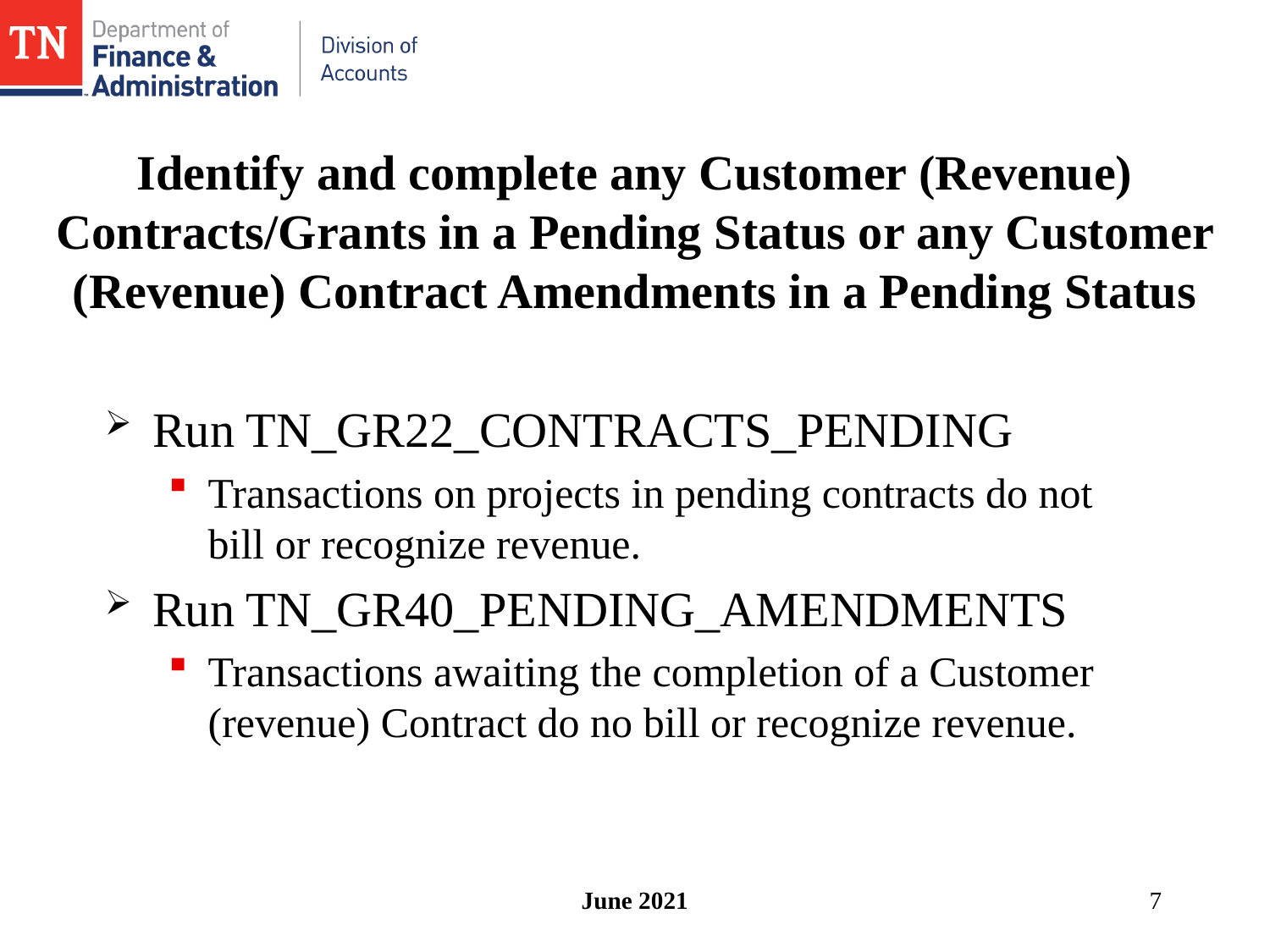

# Identify and complete any Customer (Revenue) Contracts/Grants in a Pending Status or any Customer (Revenue) Contract Amendments in a Pending Status
Run TN_GR22_CONTRACTS_PENDING
Transactions on projects in pending contracts do not bill or recognize revenue.
Run TN_GR40_PENDING_AMENDMENTS
Transactions awaiting the completion of a Customer (revenue) Contract do no bill or recognize revenue.

June 2021
7